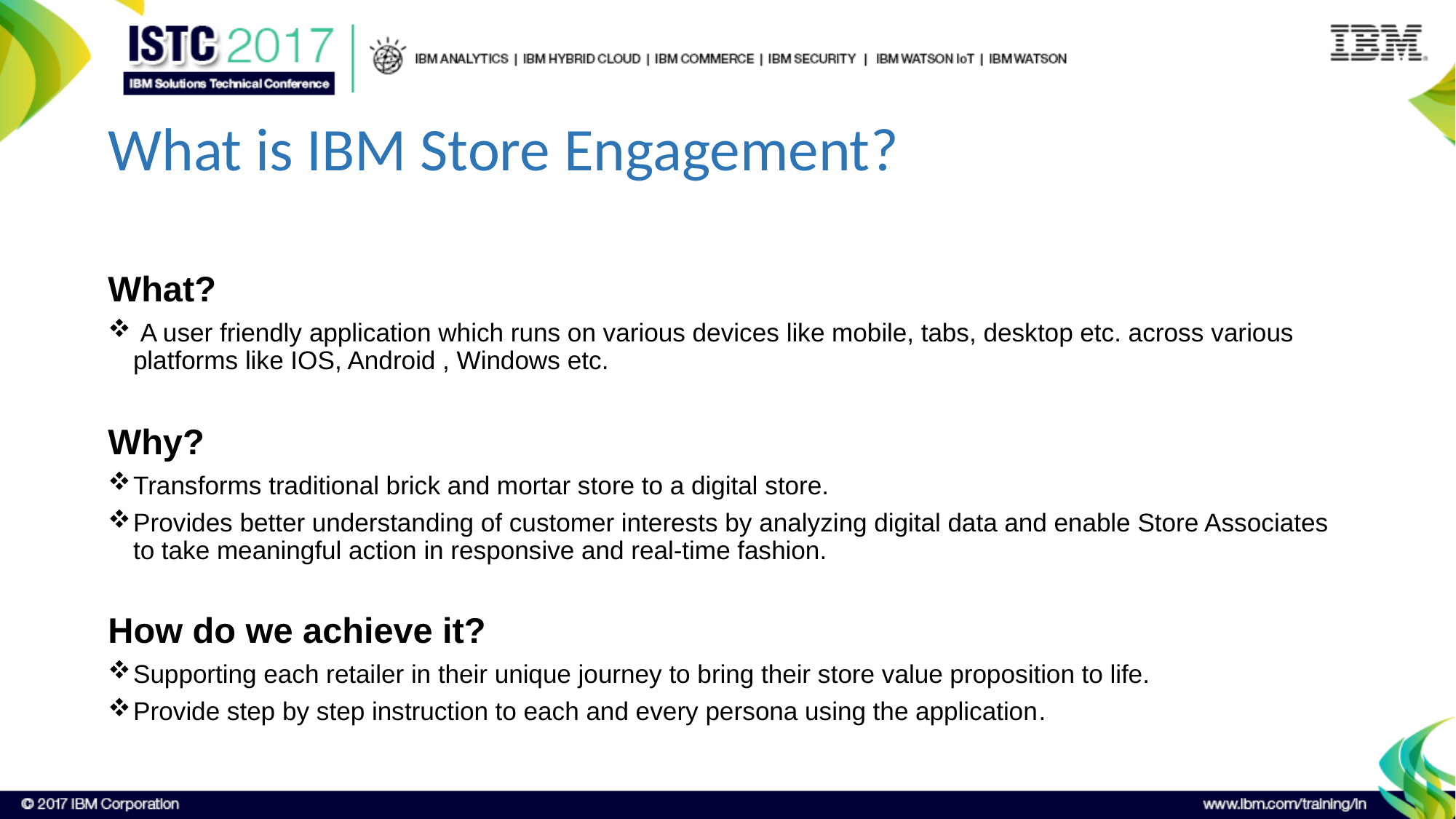

# What is IBM Store Engagement?

What?
 A user friendly application which runs on various devices like mobile, tabs, desktop etc. across various platforms like IOS, Android , Windows etc.

Why?
Transforms traditional brick and mortar store to a digital store.
Provides better understanding of customer interests by analyzing digital data and enable Store Associates to take meaningful action in responsive and real-time fashion.

How do we achieve it?
Supporting each retailer in their unique journey to bring their store value proposition to life.
Provide step by step instruction to each and every persona using the application.